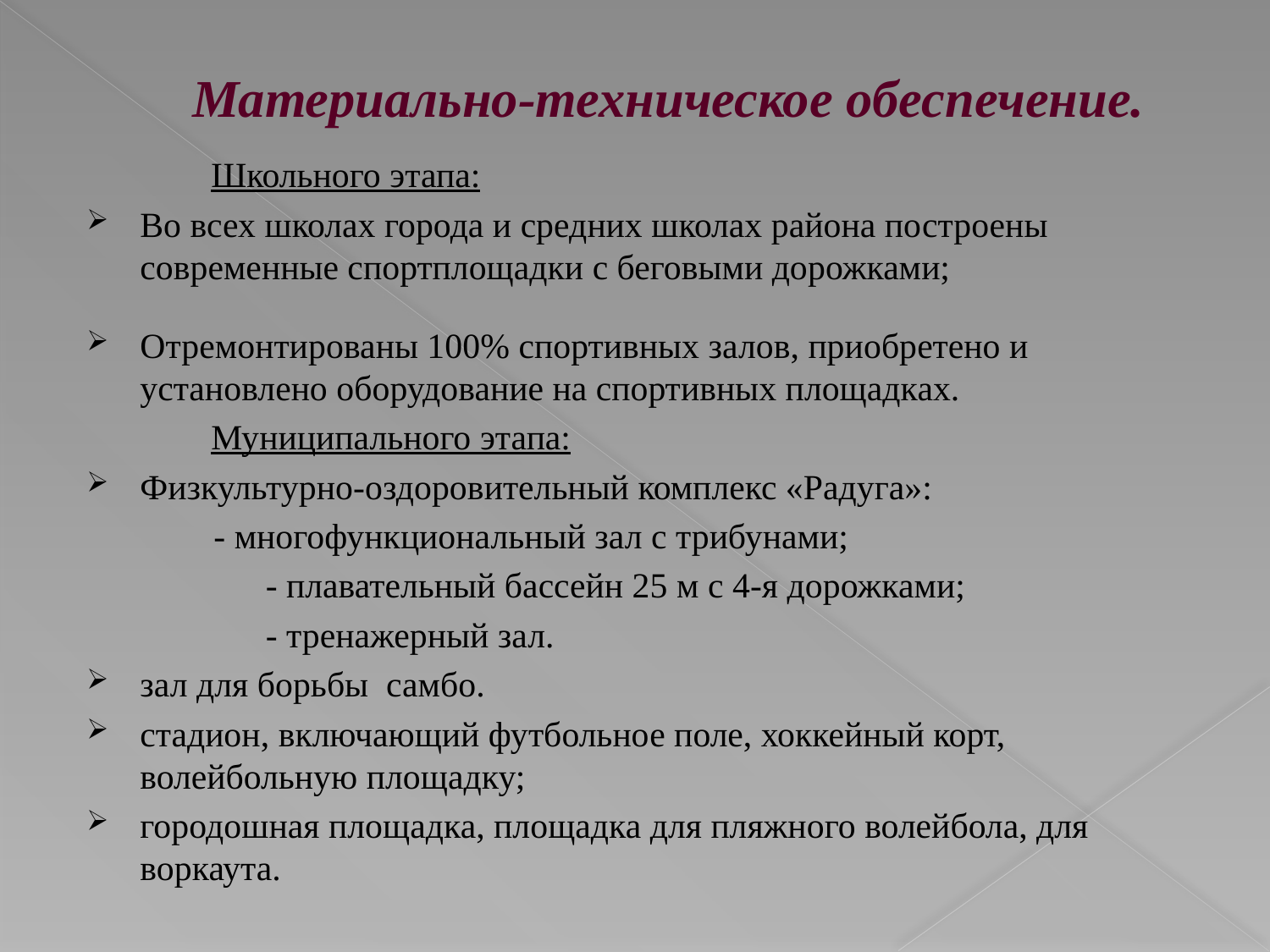

# Материально-техническое обеспечение.
              Школьного этапа:
Во всех школах города и средних школах района построены современные спортплощадки с беговыми дорожками;

Отремонтированы 100% спортивных залов, приобретено и установлено оборудование на спортивных площадках.
              Муниципального этапа:
Физкультурно-оздоровительный комплекс «Радуга»:
	- многофункциональный зал с трибунами;
	- плавательный бассейн 25 м с 4-я дорожками;
	- тренажерный зал.
зал для борьбы  самбо.
стадион, включающий футбольное поле, хоккейный корт, волейбольную площадку;
городошная площадка, площадка для пляжного волейбола, для воркаута.